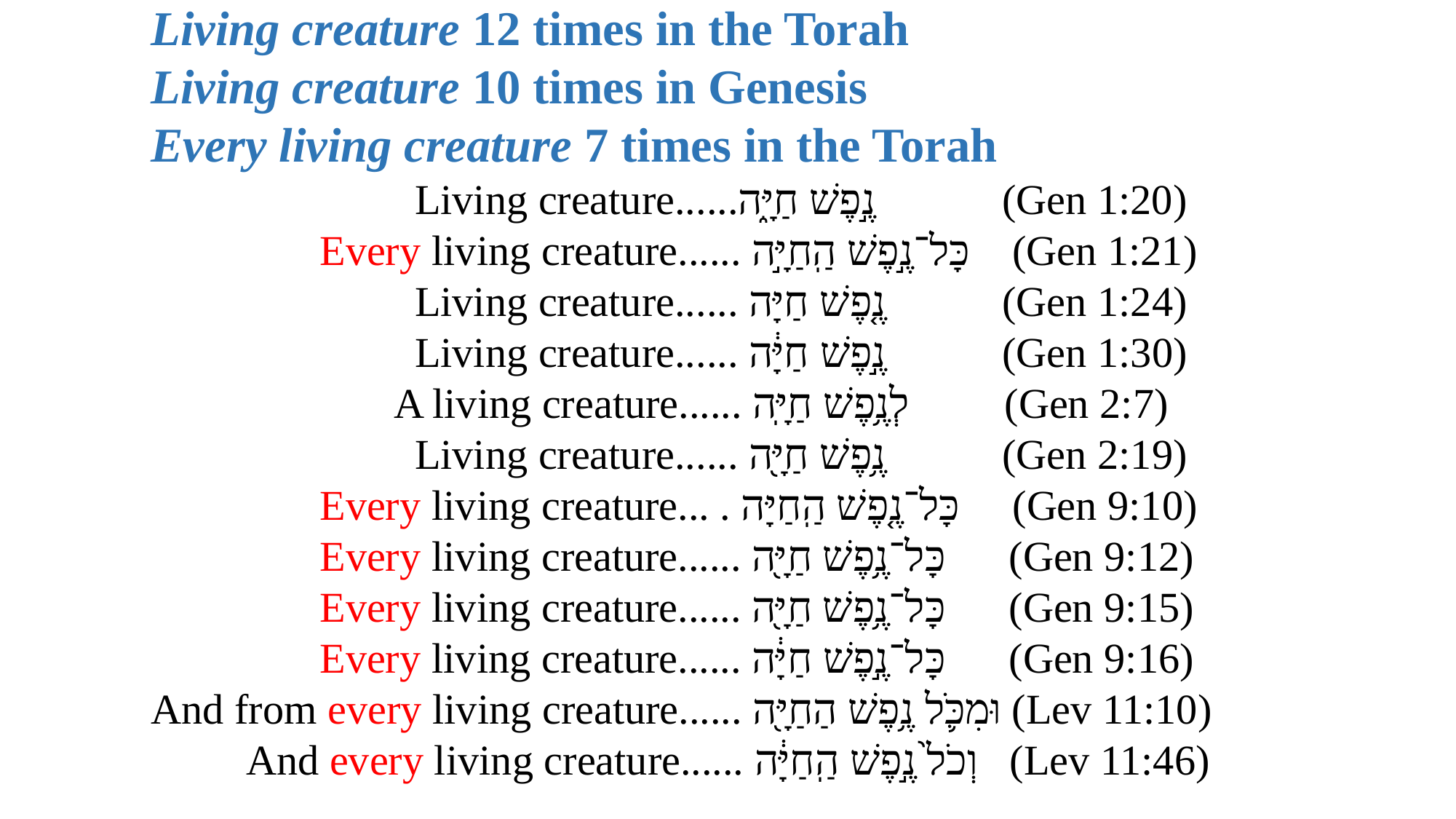

Living creature 12 times in the Torah
Living creature 10 times in Genesis
Every living creature 7 times in the Torah
                         Living creature......נֶ֣פֶשׁ חַיָּ֑ה            (Gen 1:20)
                Every living creature...... כָּל־נֶ֣פֶשׁ הַֽחַיָּ֣ה    (Gen 1:21)
                         Living creature...... נֶ֤פֶשׁ חַיָּה           (Gen 1:24)
                         Living creature...... נֶ֣פֶשׁ חַיָּ֔ה           (Gen 1:30)
                       A living creature...... לְנֶ֥פֶשׁ חַיָּֽה         (Gen 2:7)
                         Living creature...... נֶ֥פֶשׁ חַיָּ֖ה           (Gen 2:19)
                Every living creature... . כָּל־נֶ֤פֶשׁ הַֽחַיָּה     (Gen 9:10)
                Every living creature...... כָּל־נֶ֥פֶשׁ חַיָּ֖ה      (Gen 9:12)
                Every living creature...... כָּל־נֶ֥פֶשׁ חַיָּ֖ה      (Gen 9:15)
                Every living creature...... כָּל־נֶ֣פֶשׁ חַיָּ֔ה      (Gen 9:16)
And from every living creature...... וּמִכֹּ֛ל נֶ֥פֶשׁ הַחַיָּ֖ה (Lev 11:10)
         And every living creature...... וְכֹל֙ נֶ֣פֶשׁ הַֽחַיָּ֔ה   (Lev 11:46)